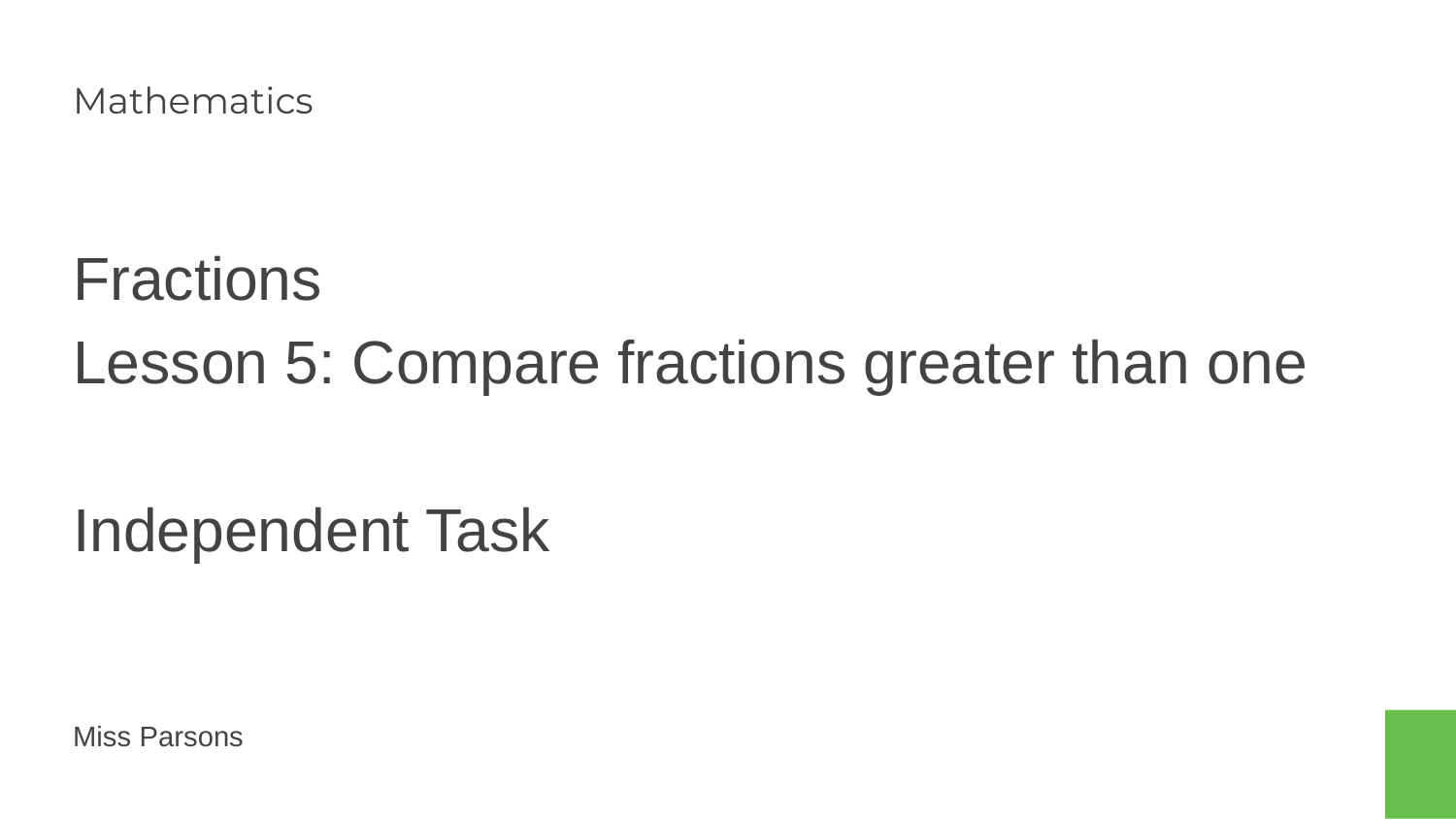

Mathematics

# Fractions
Lesson 5: Compare fractions greater than one

Independent Task
Miss Parsons